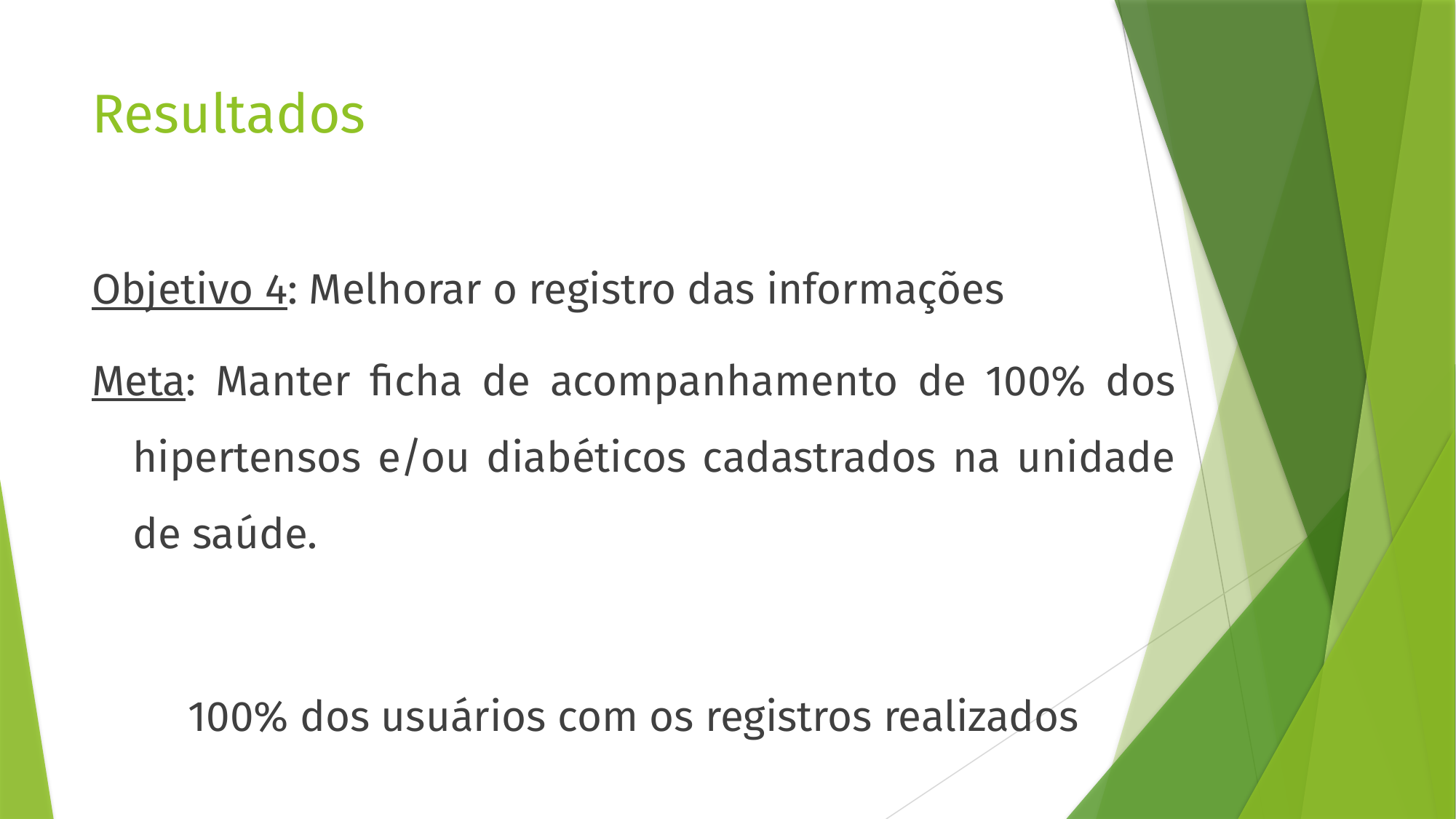

# Resultados
Objetivo 4: Melhorar o registro das informações
Meta: Manter ficha de acompanhamento de 100% dos hipertensos e/ou diabéticos cadastrados na unidade de saúde.

100% dos usuários com os registros realizados